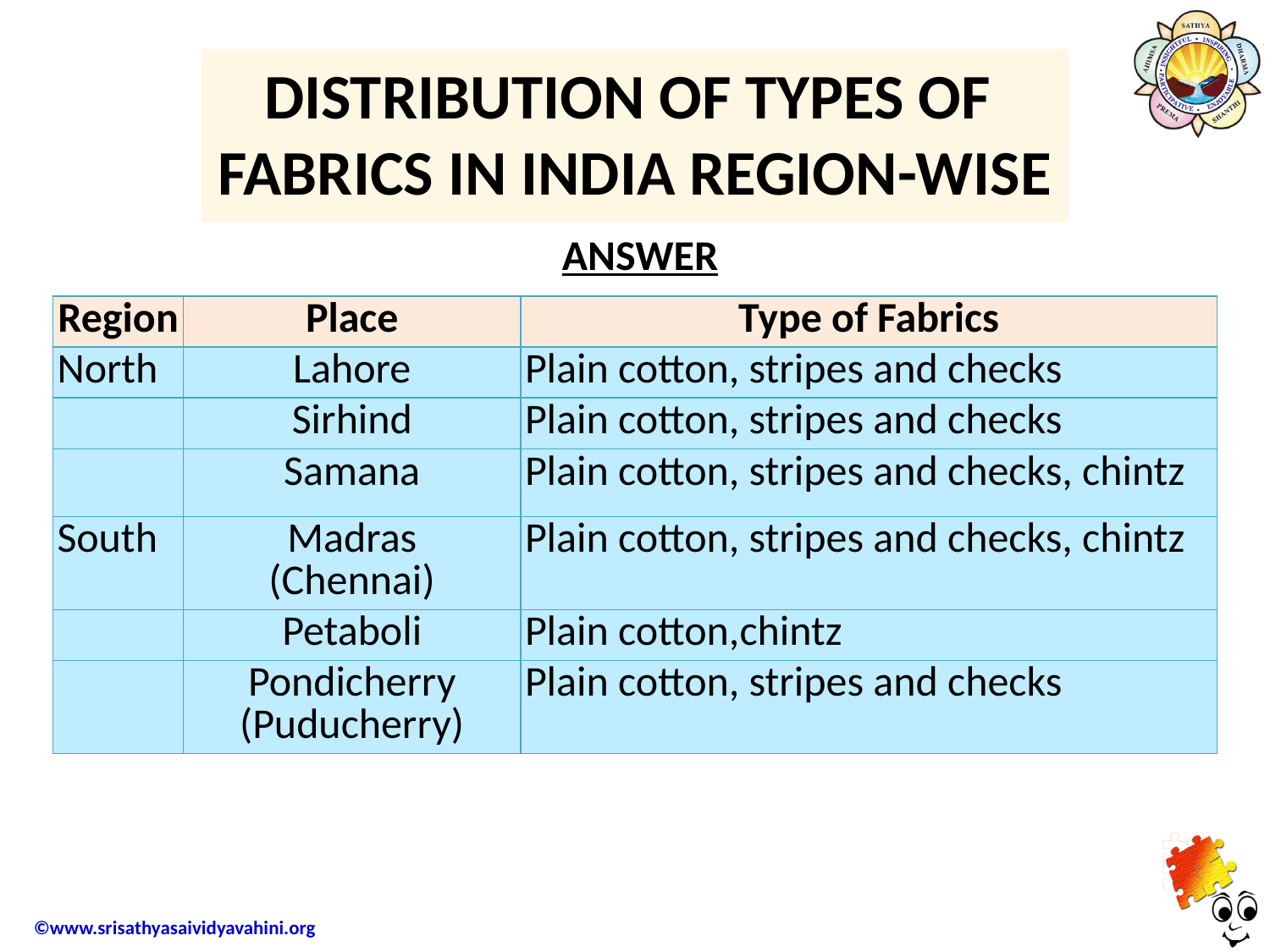

DISTRIBUTION OF TYPES OF
FABRICS IN INDIA REGION-WISE
ANSWER
| Region | Place | Type of Fabrics |
| --- | --- | --- |
| North | Lahore | Plain cotton, stripes and checks |
|  | Sirhind | Plain cotton, stripes and checks |
|  | Samana | Plain cotton, stripes and checks, chintz |
| South | Madras (Chennai) | Plain cotton, stripes and checks, chintz |
|  | Petaboli | Plain cotton,chintz |
|  | Pondicherry (Puducherry) | Plain cotton, stripes and checks |